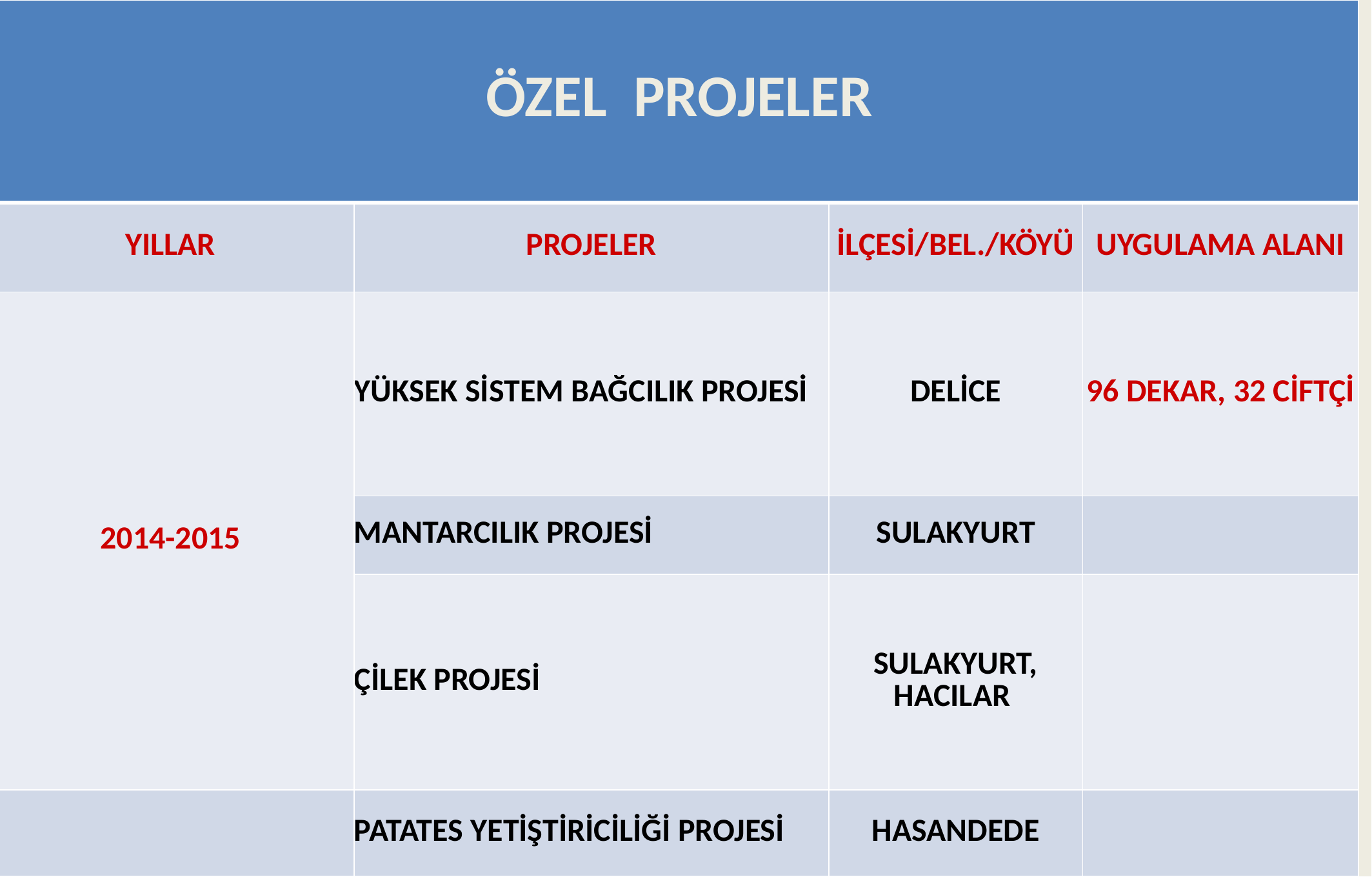

| ÖZEL PROJELER |  |  |  |
| --- | --- | --- | --- |
| YILLAR | PROJELER | İLÇESİ/BEL./KÖYÜ | UYGULAMA ALANI |
| 2014-2015 | YÜKSEK SİSTEM BAĞCILIK PROJESİ | DELİCE | 96 DEKAR, 32 CİFTÇİ |
|  | MANTARCILIK PROJESİ | SULAKYURT |  |
|  | ÇİLEK PROJESİ | SULAKYURT, HACILAR |  |
|  | PATATES YETİŞTİRİCİLİĞİ PROJESİ | HASANDEDE |  |
28